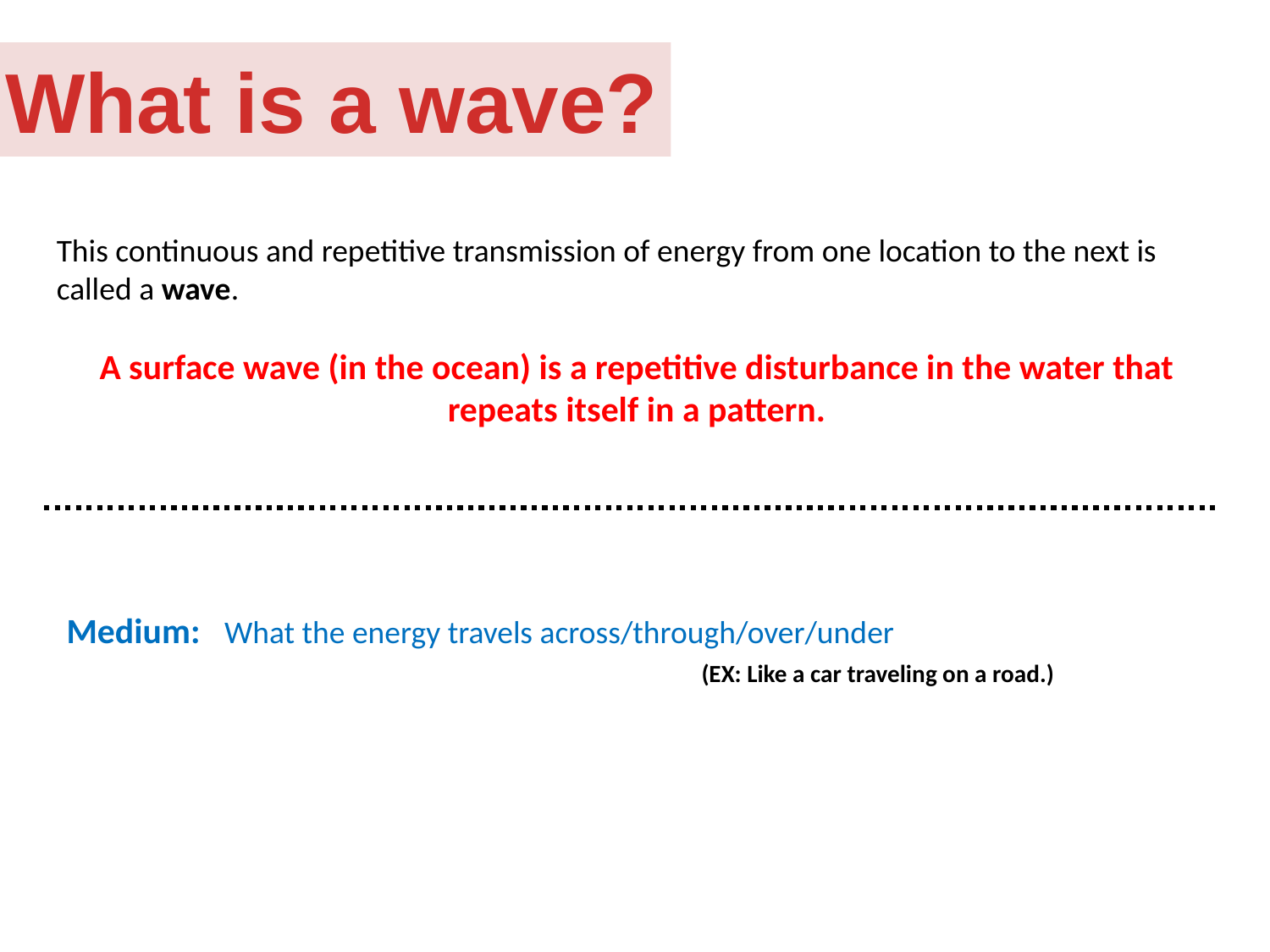

What is a wave?
This continuous and repetitive transmission of energy from one location to the next is called a wave.

A surface wave (in the ocean) is a repetitive disturbance in the water that repeats itself in a pattern.
Medium:   What the energy travels across/through/over/under
				 	(EX: Like a car traveling on a road.)